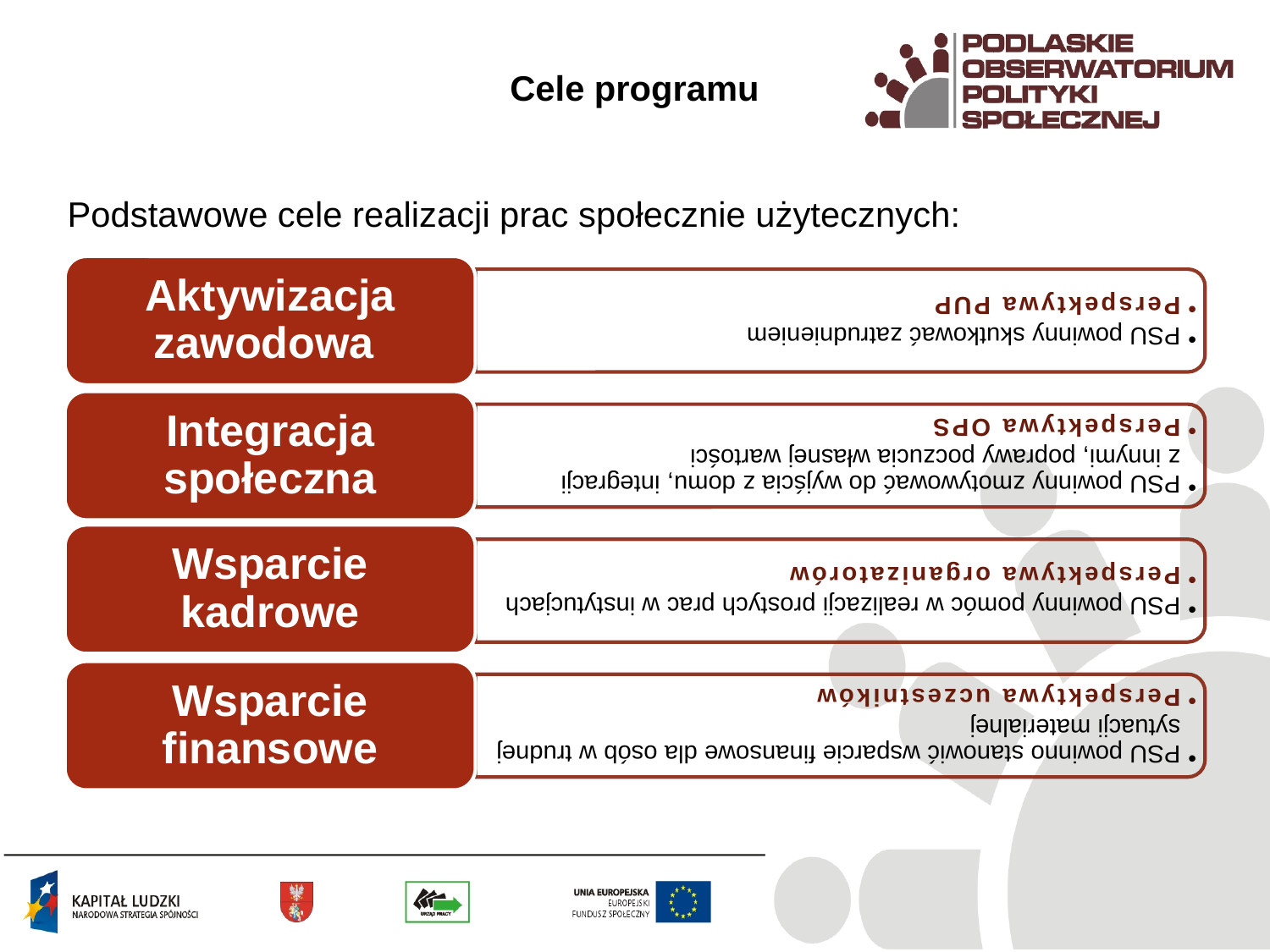

# Cele programu
Podstawowe cele realizacji prac społecznie użytecznych:
PSU powinny skutkować zatrudnieniem
Perspektywa PUP
Aktywizacja zawodowa
PSU powinny zmotywować do wyjścia z domu, integracji
z innymi, poprawy poczucia własnej wartości
Perspektywa OPS
Integracja społeczna
PSU powinny pomóc w realizacji prostych prac w instytucjach
Perspektywa organizatorów
Wsparcie kadrowe
PSU powinno stanowić wsparcie finansowe dla osób w trudnej sytuacji materialnej
Perspektywa uczestników
Wsparcie finansowe